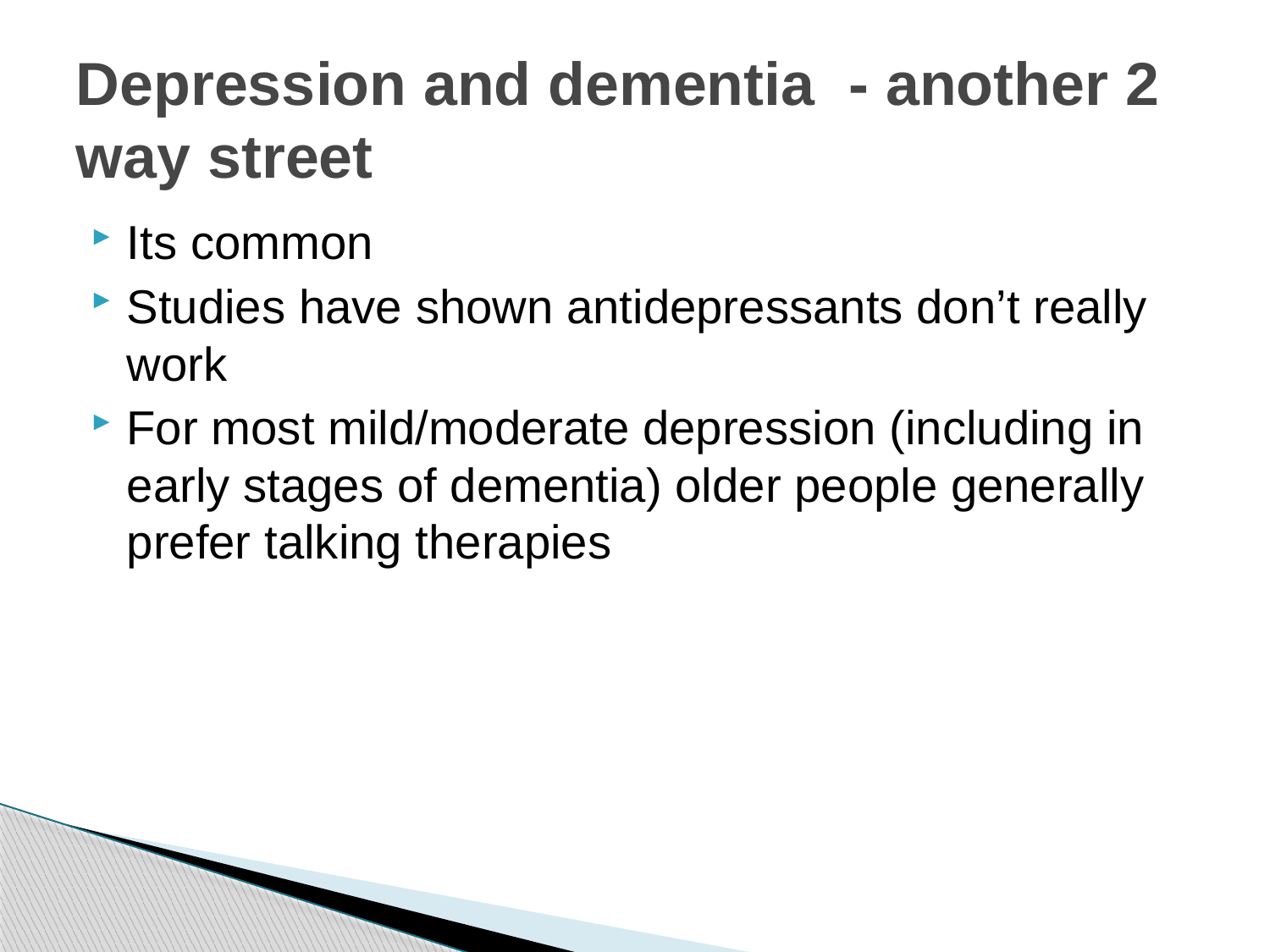

# Depression and dementia  - another 2 way street
Its common
Studies have shown antidepressants don’t really work
For most mild/moderate depression (including in early stages of dementia) older people generally prefer talking therapies